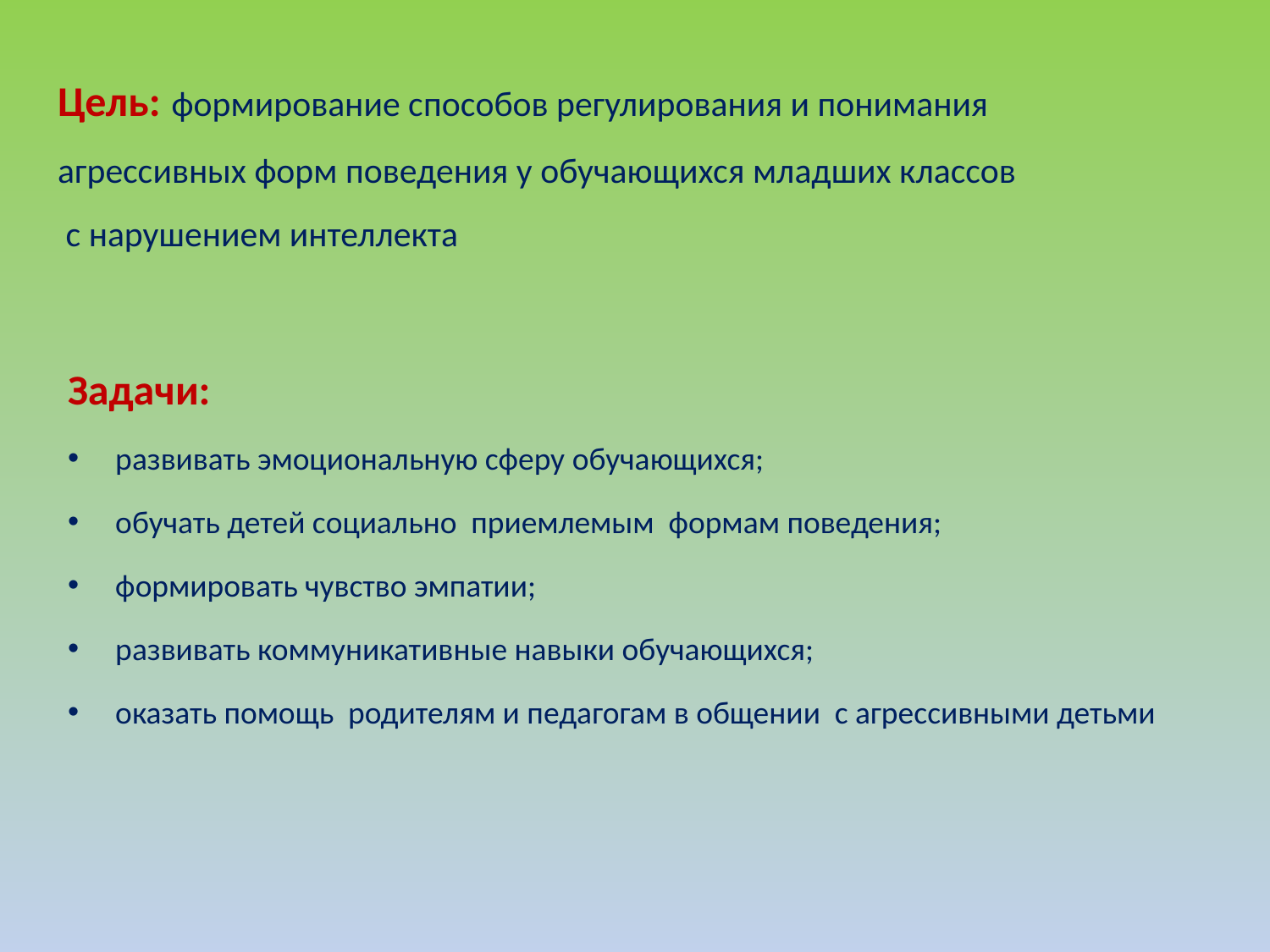

# Цель: формирование способов регулирования и понимания агрессивных форм поведения у обучающихся младших классов с нарушением интеллекта
Задачи:
развивать эмоциональную сферу обучающихся;
обучать детей социально  приемлемым  формам поведения;
формировать чувство эмпатии;
развивать коммуникативные навыки обучающихся;
оказать помощь  родителям и педагогам в общении  с агрессивными детьми